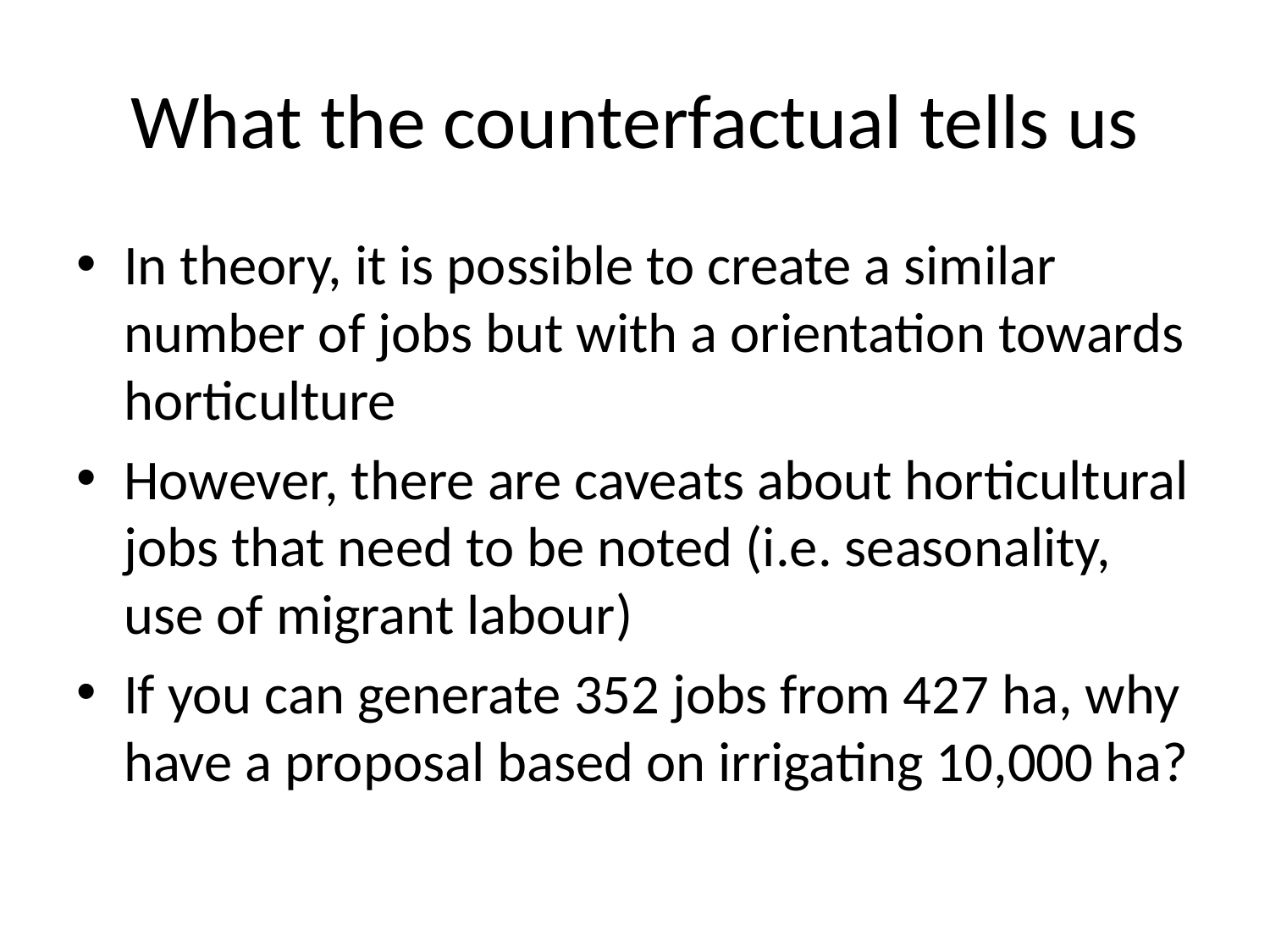

# What the counterfactual tells us
In theory, it is possible to create a similar number of jobs but with a orientation towards horticulture
However, there are caveats about horticultural jobs that need to be noted (i.e. seasonality, use of migrant labour)
If you can generate 352 jobs from 427 ha, why have a proposal based on irrigating 10,000 ha?